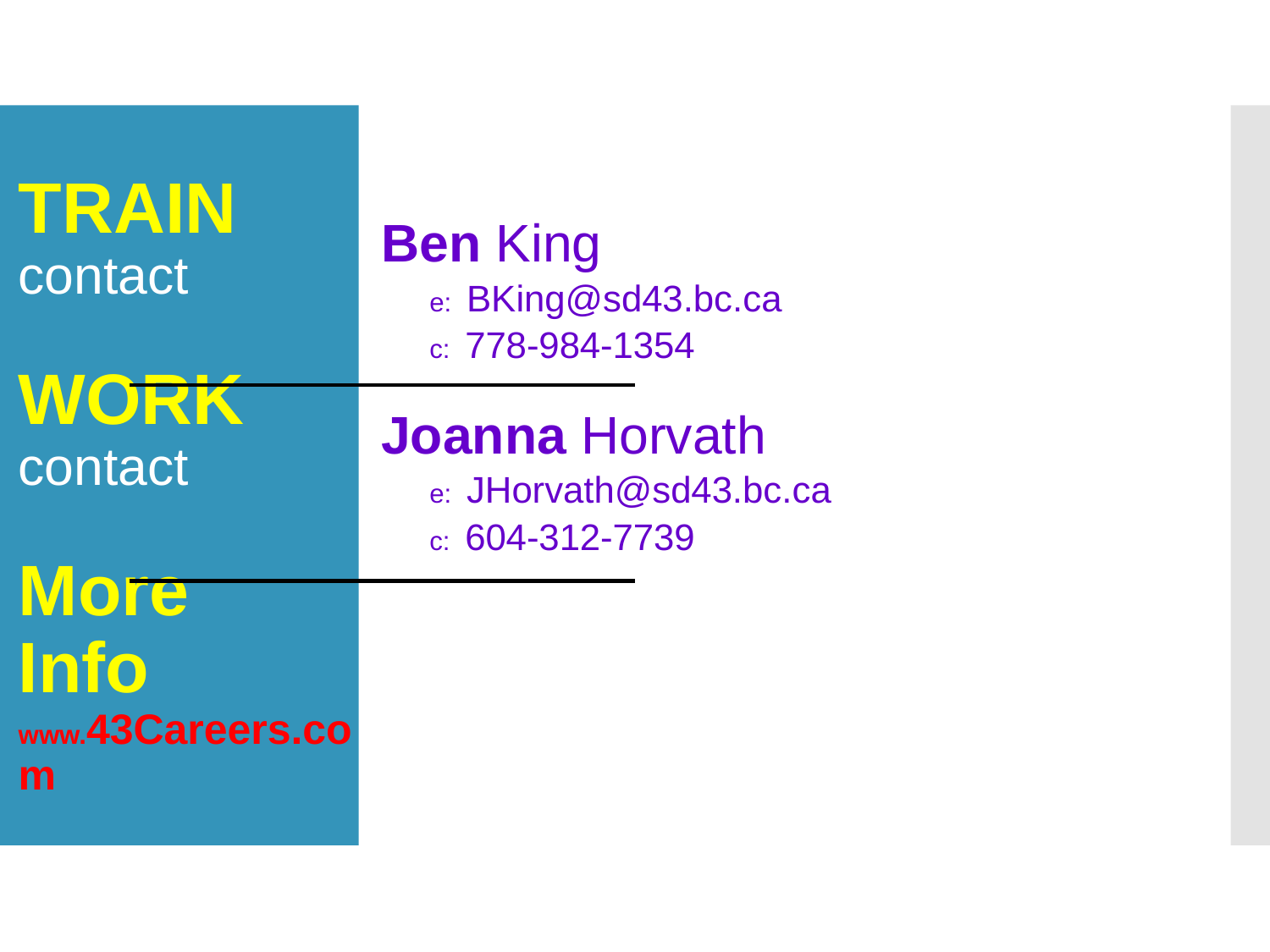

TRAIN
contact

WORK
contact

More
Info
www.43Careers.com
Ben King
e:  BKing@sd43.bc.ca
c:  778-984-1354
Joanna Horvath
e:  JHorvath@sd43.bc.ca
c:  604-312-7739